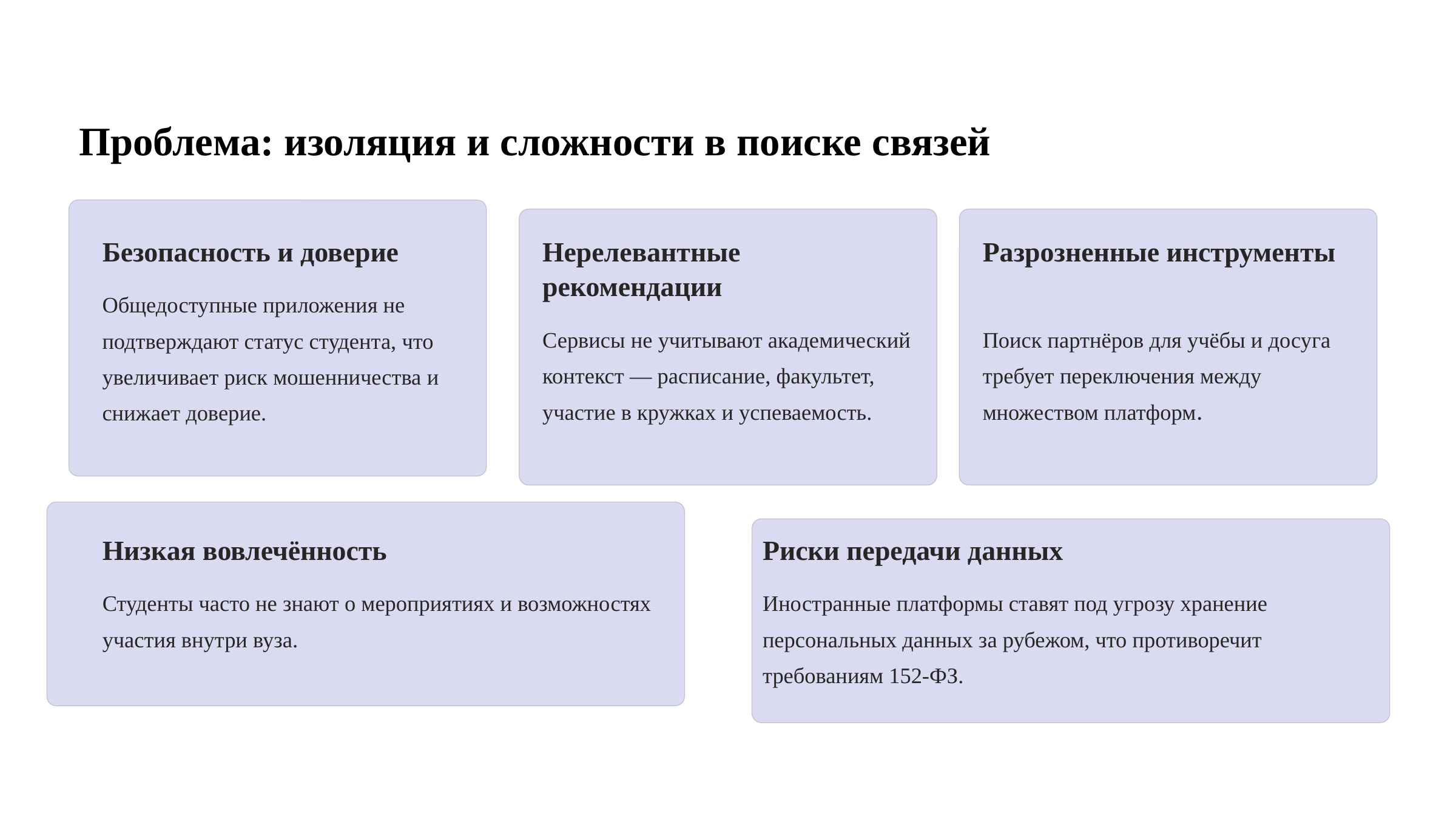

Проблема: изоляция и сложности в поиске связей

Безопасность и доверие
Нерелевантные рекомендации
Разрозненные инструменты
Общедоступные приложения не подтверждают статус студента, что увеличивает риск мошенничества и снижает доверие.
Сервисы не учитывают академический контекст — расписание, факультет, участие в кружках и успеваемость.
Поиск партнёров для учёбы и досуга требует переключения между множеством платформ.

Низкая вовлечённость
Риски передачи данных
Студенты часто не знают о мероприятиях и возможностях участия внутри вуза.
Иностранные платформы ставят под угрозу хранение персональных данных за рубежом, что противоречит требованиям 152‑ФЗ.